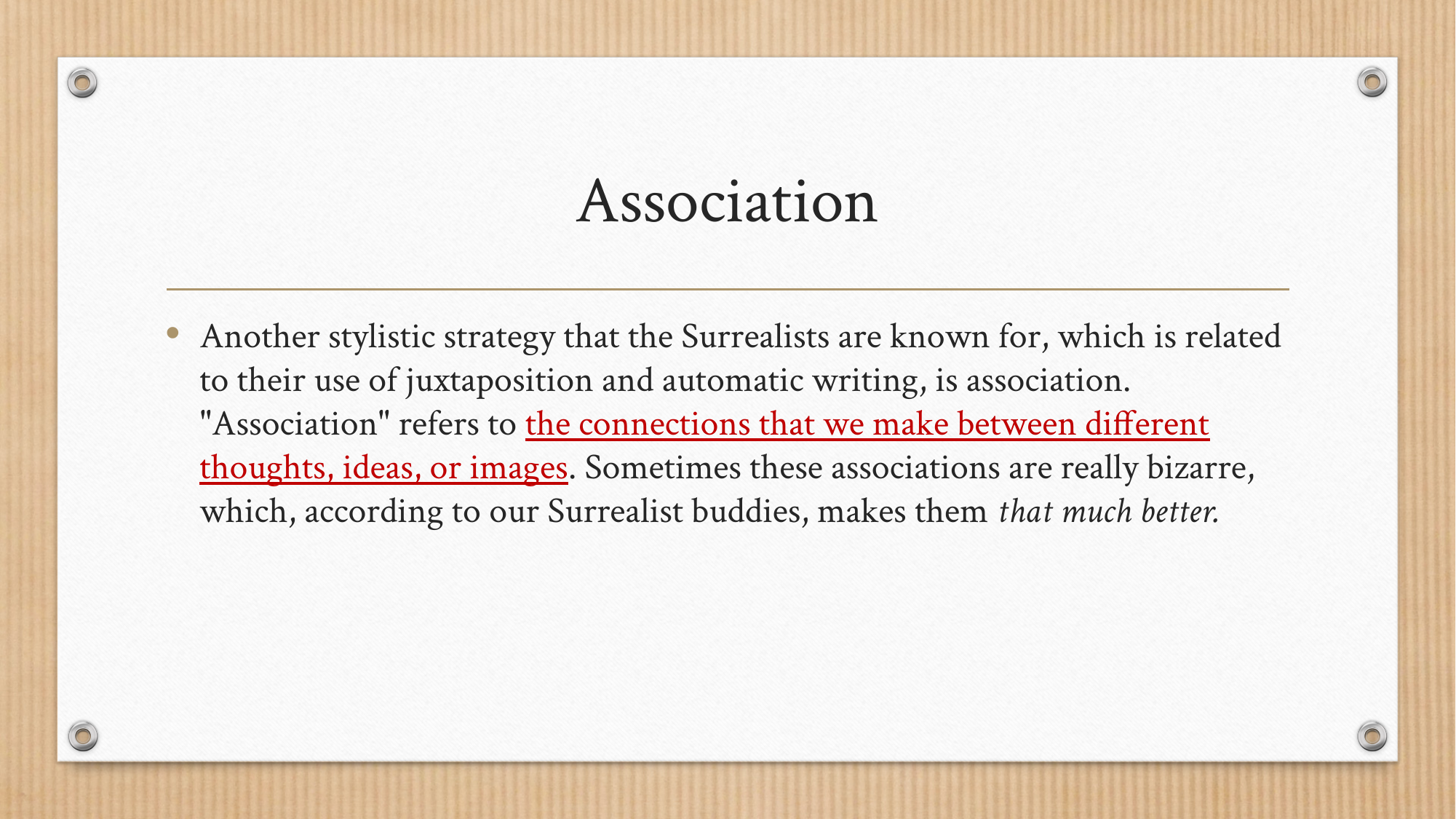

# Association
Another stylistic strategy that the Surrealists are known for, which is related to their use of juxtaposition and automatic writing, is association. "Association" refers to the connections that we make between different thoughts, ideas, or images. Sometimes these associations are really bizarre, which, according to our Surrealist buddies, makes them that much better.